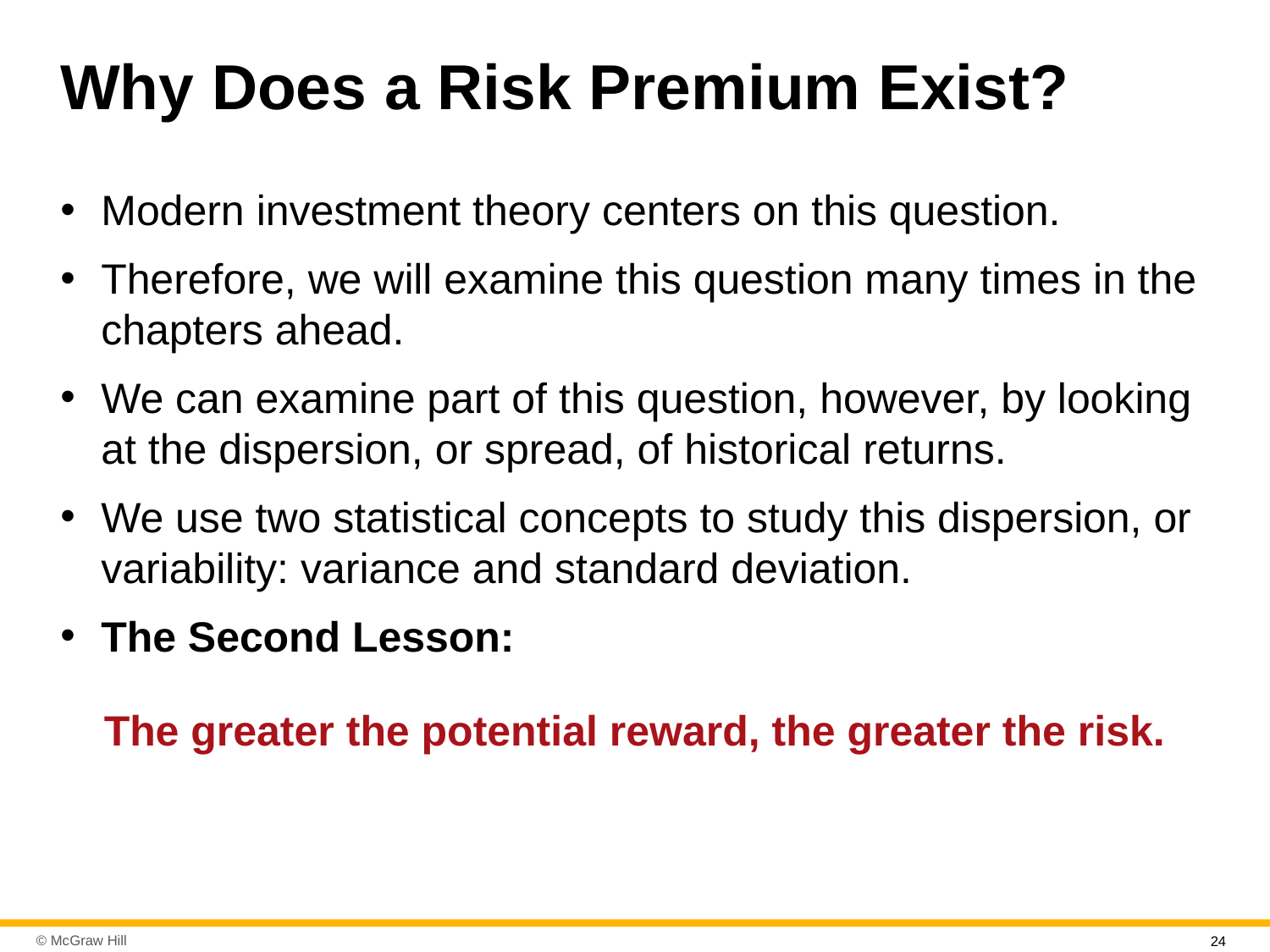

# Why Does a Risk Premium Exist?
Modern investment theory centers on this question.
Therefore, we will examine this question many times in the chapters ahead.
We can examine part of this question, however, by looking at the dispersion, or spread, of historical returns.
We use two statistical concepts to study this dispersion, or variability: variance and standard deviation.
The Second Lesson:
The greater the potential reward, the greater the risk.
24